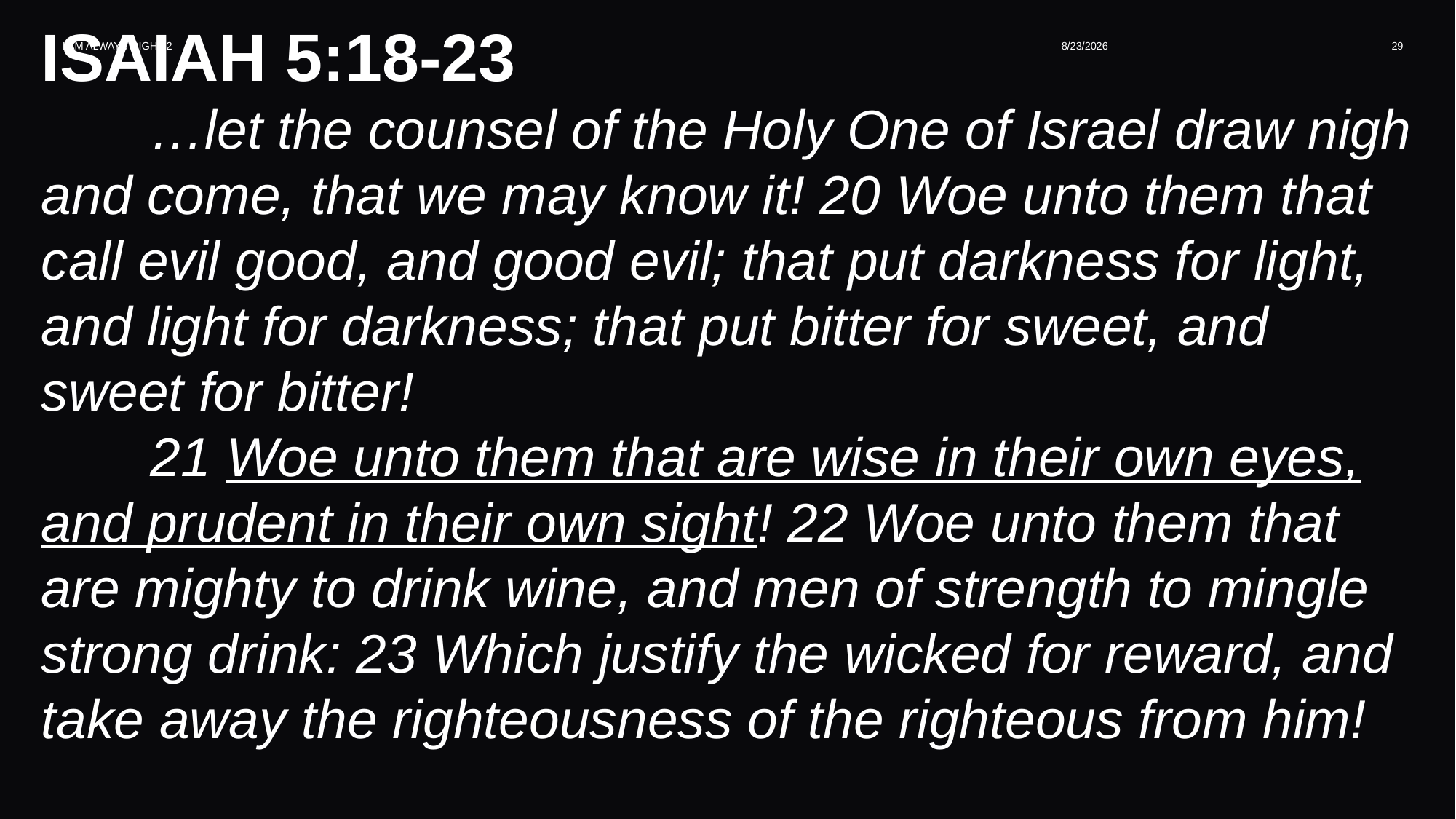

ISAIAH 5:18-23
	…let the counsel of the Holy One of Israel draw nigh and come, that we may know it! 20 Woe unto them that call evil good, and good evil; that put darkness for light, and light for darkness; that put bitter for sweet, and sweet for bitter!
	21 Woe unto them that are wise in their own eyes, and prudent in their own sight! 22 Woe unto them that are mighty to drink wine, and men of strength to mingle strong drink: 23 Which justify the wicked for reward, and take away the righteousness of the righteous from him!
I am Always Right 2
8/23/2026
29